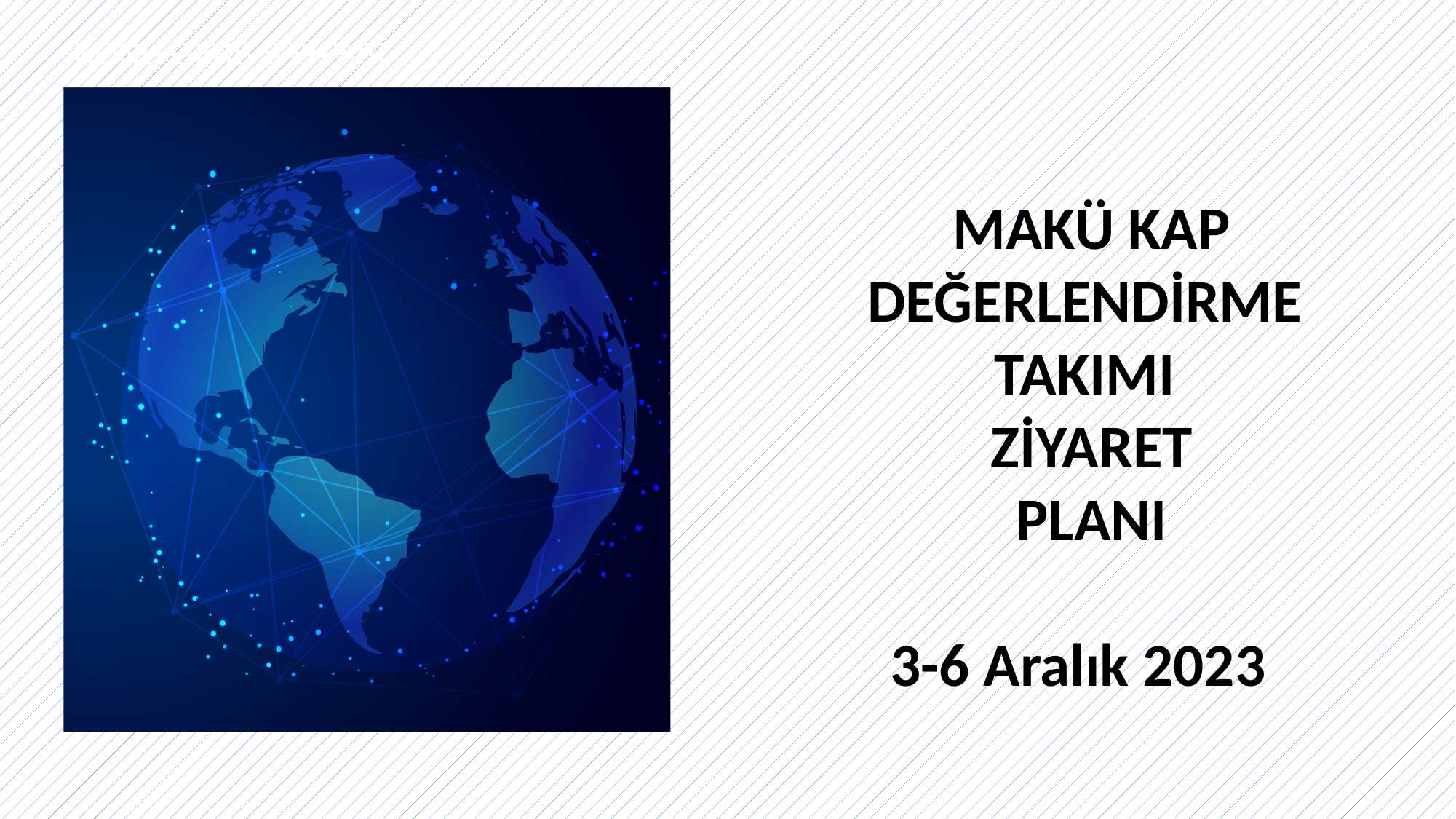

KONU GİRİŞ SAYFASI

MAKÜ KAP DEĞERLENDİRME
TAKIMI
ZİYARET
PLANI

3-6 Aralık 2023